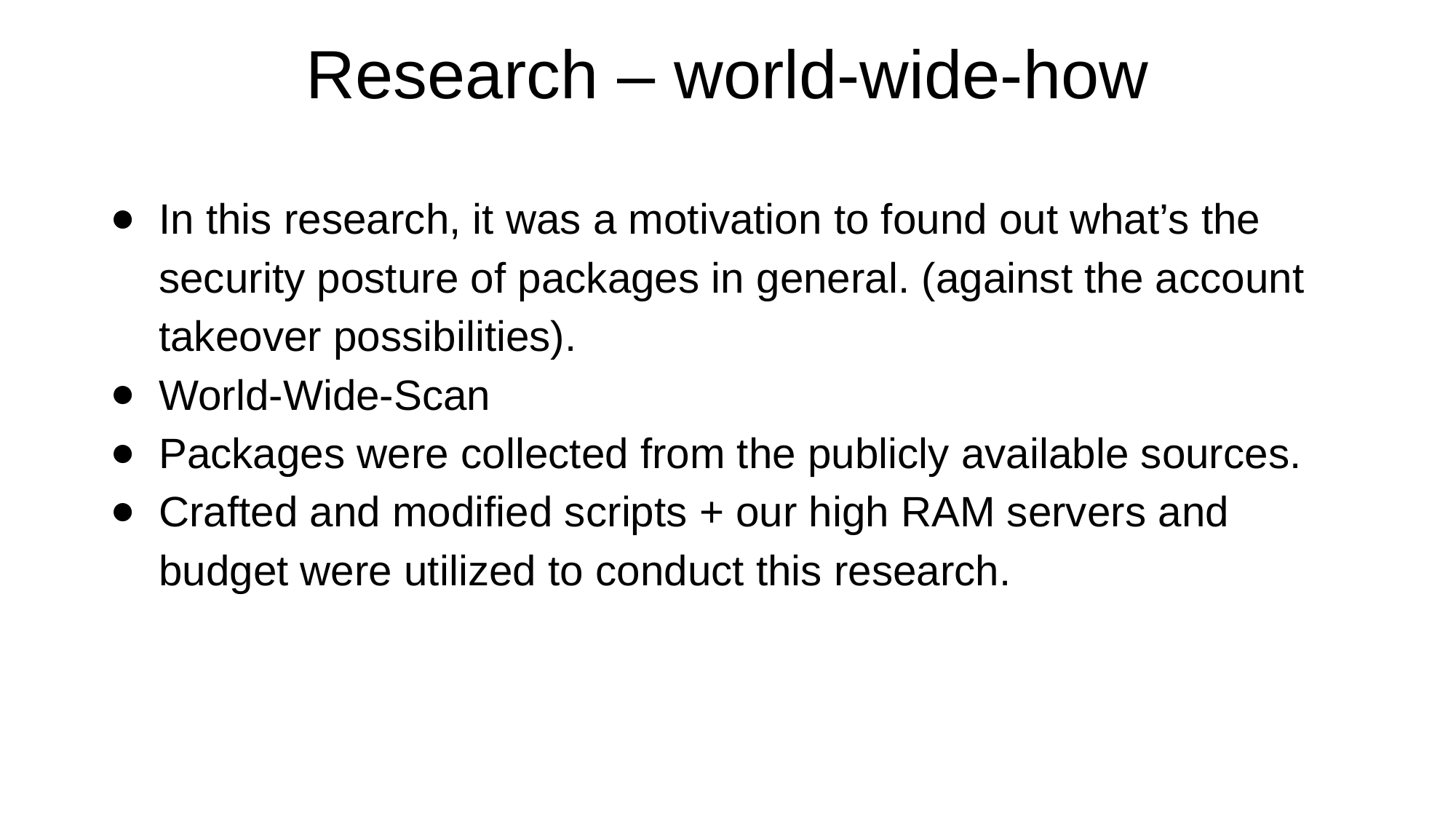

# Research – world-wide-how
In this research, it was a motivation to found out what’s the security posture of packages in general. (against the account takeover possibilities).
World-Wide-Scan
Packages were collected from the publicly available sources.
Crafted and modified scripts + our high RAM servers and budget were utilized to conduct this research.